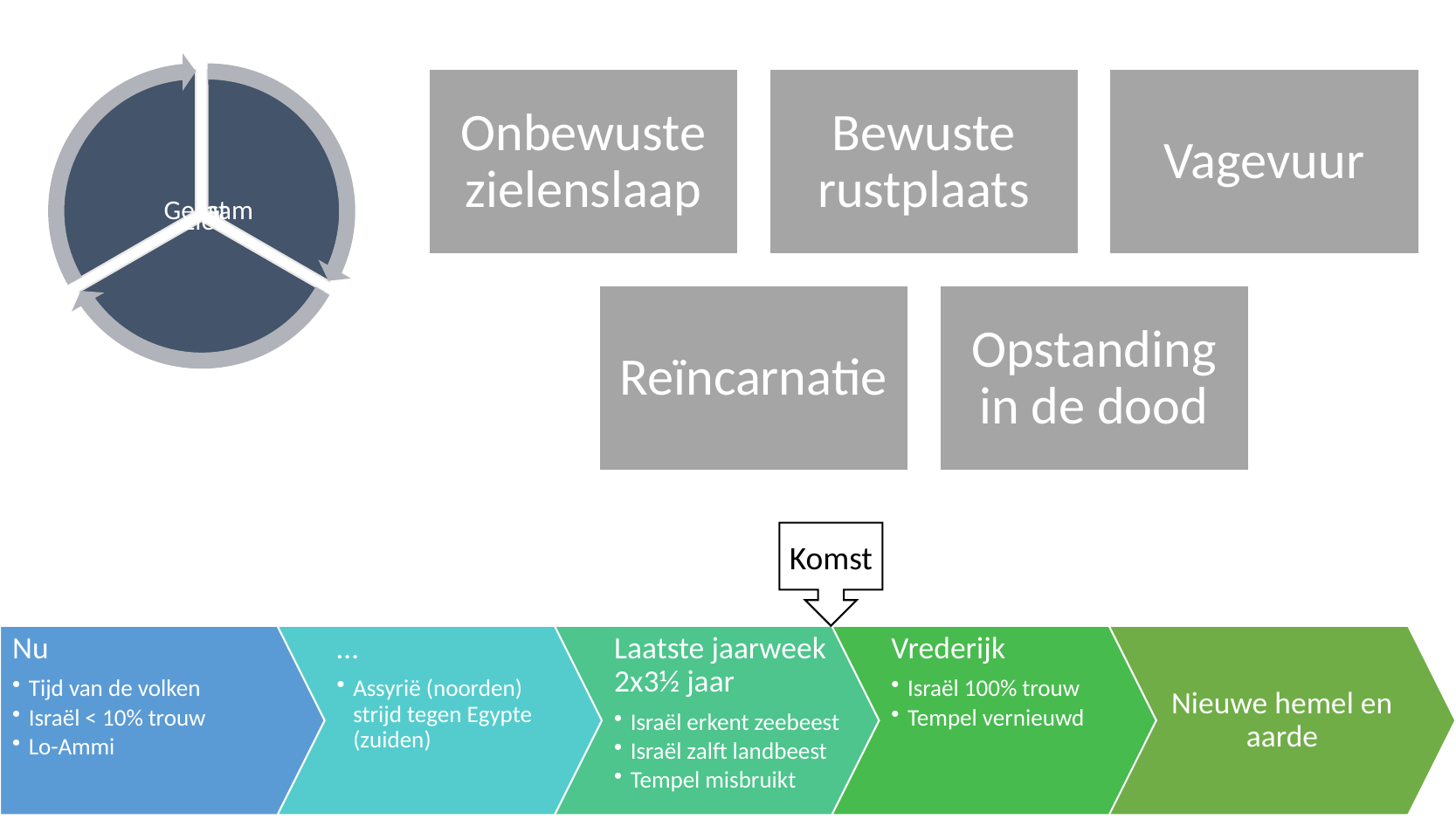

Onbewuste zielenslaap
Bewuste rustplaats
Vagevuur
Reïncarnatie
Opstanding in de dood
Lichaam
Ziel
Geest
Komst
Nu
Tijd van de volken
Israël < 10% trouw
Lo-Ammi
…
Assyrië (noorden) strijd tegen Egypte (zuiden)
Laatste jaarweek
2x3½ jaar
Israël erkent zeebeest
Israël zalft landbeest
Tempel misbruikt
Vrederijk
Israël 100% trouw
Tempel vernieuwd
Nieuwe hemel en aarde